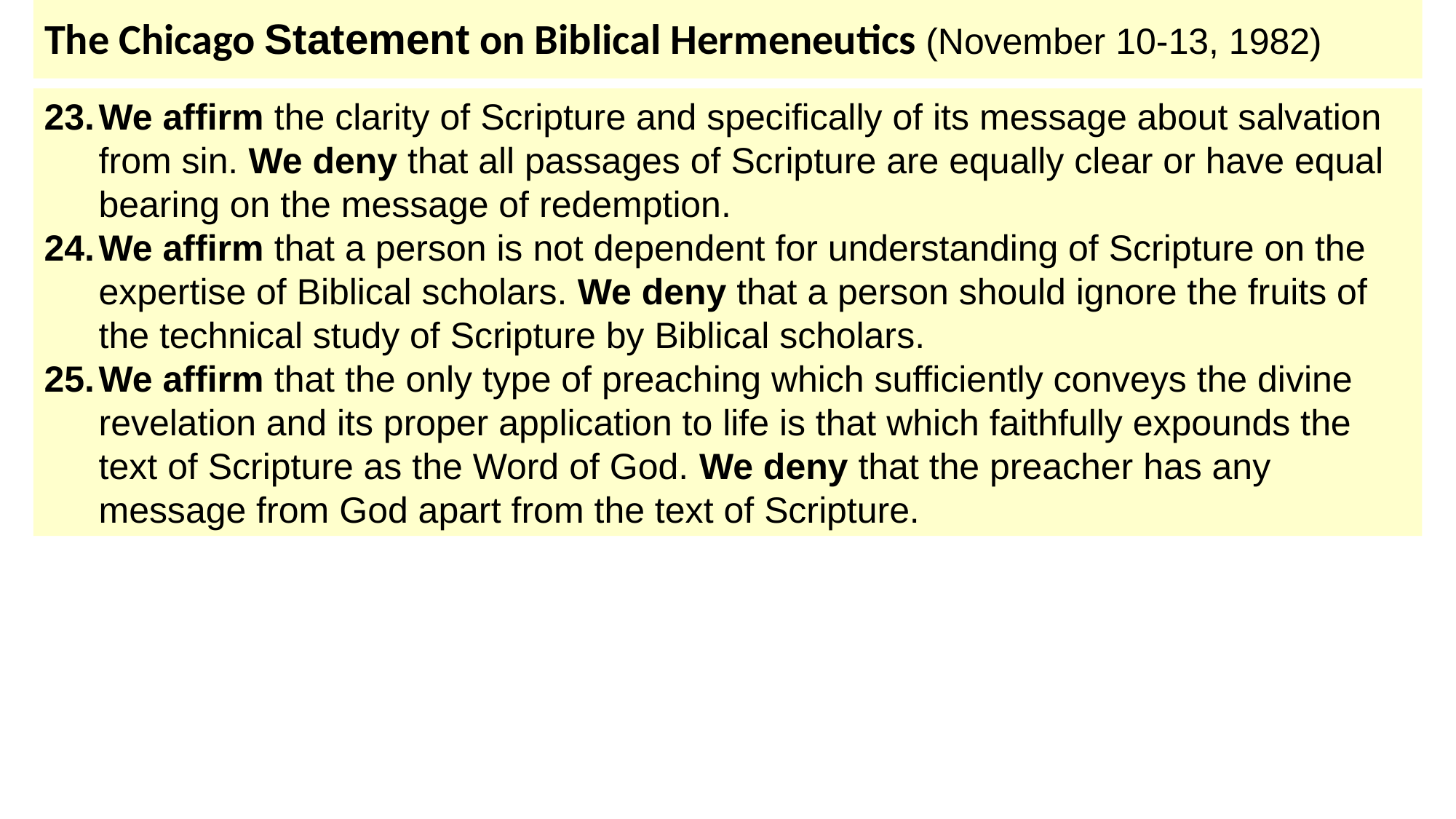

# The Chicago Statement on Biblical Hermeneutics (November 10-13, 1982)
We affirm the clarity of Scripture and specifically of its message about salvation from sin. We deny that all passages of Scripture are equally clear or have equal bearing on the message of redemption.
We affirm that a person is not dependent for understanding of Scripture on the expertise of Biblical scholars. We deny that a person should ignore the fruits of the technical study of Scripture by Biblical scholars.
We affirm that the only type of preaching which sufficiently conveys the divine revelation and its proper application to life is that which faithfully expounds the text of Scripture as the Word of God. We deny that the preacher has any message from God apart from the text of Scripture.